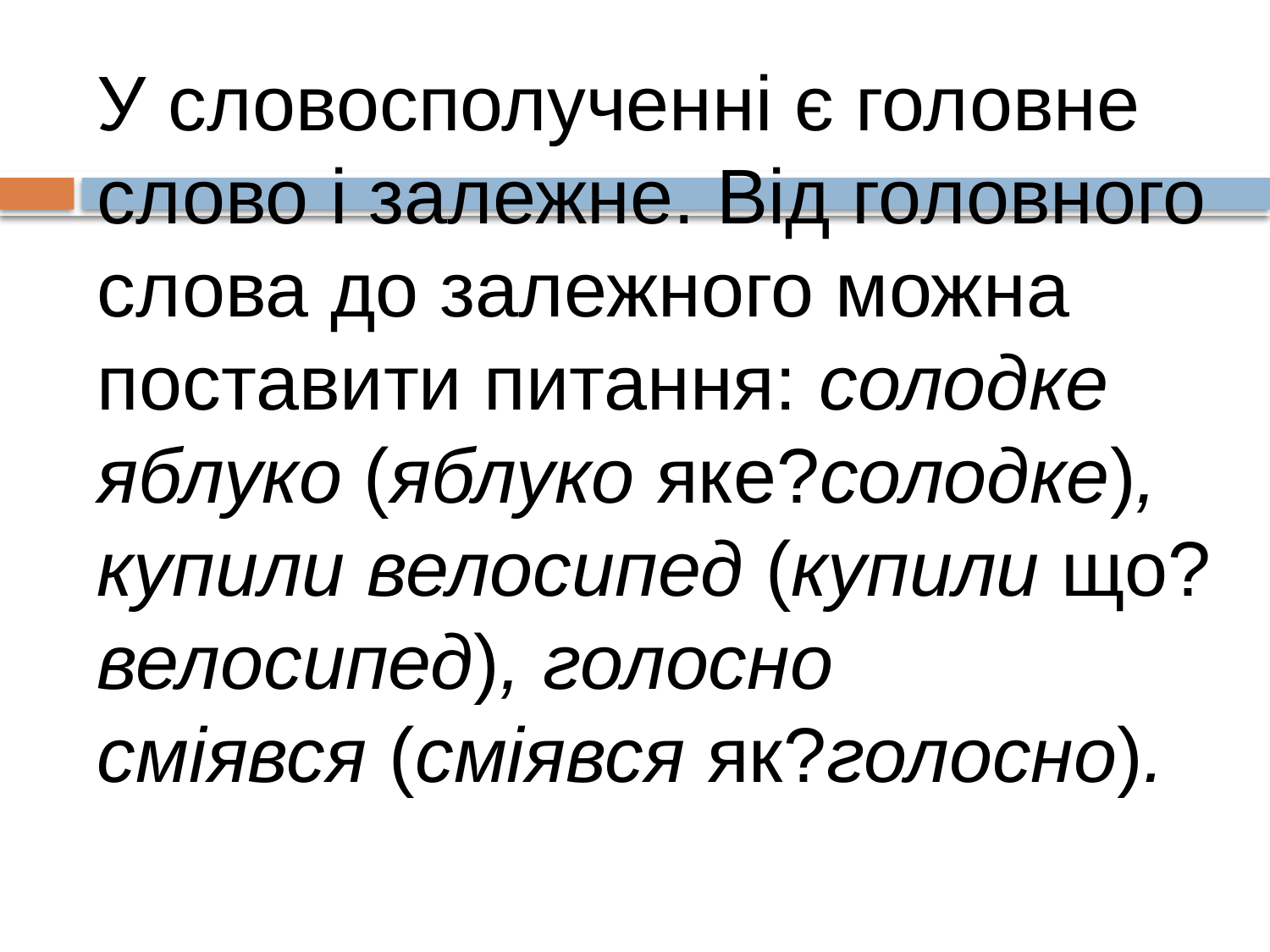

# У словосполученні є головне слово і залежне. Від головного слова до залежного можна поставити питання: солодке яблуко (яблуко яке?солодке), купили велосипед (купили що?велосипед), голосно сміявся (сміявся як?голосно).